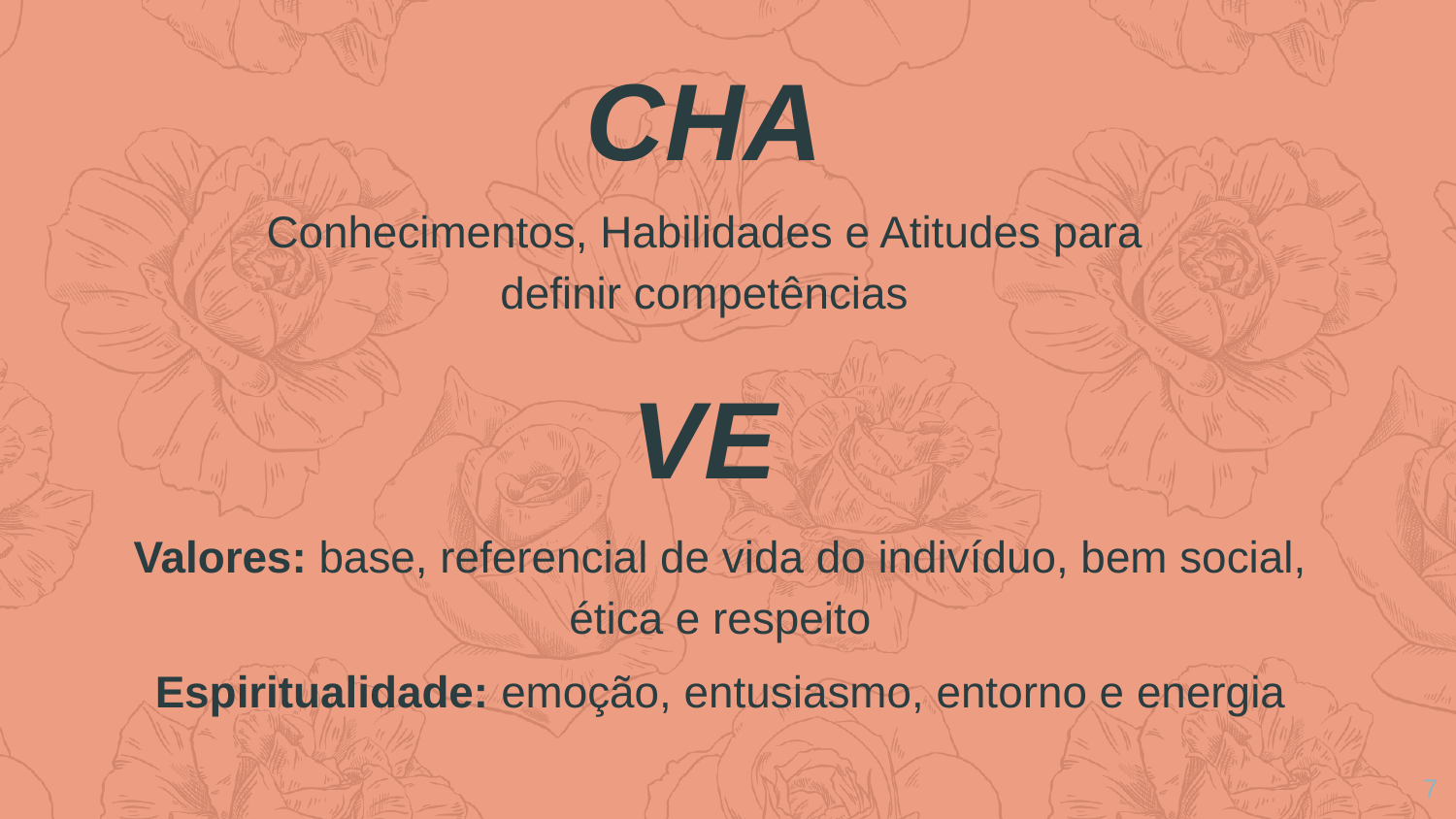

CHA
Conhecimentos, Habilidades e Atitudes para definir competências
VE
Valores: base, referencial de vida do indivíduo, bem social, ética e respeito
Espiritualidade: emoção, entusiasmo, entorno e energia
7